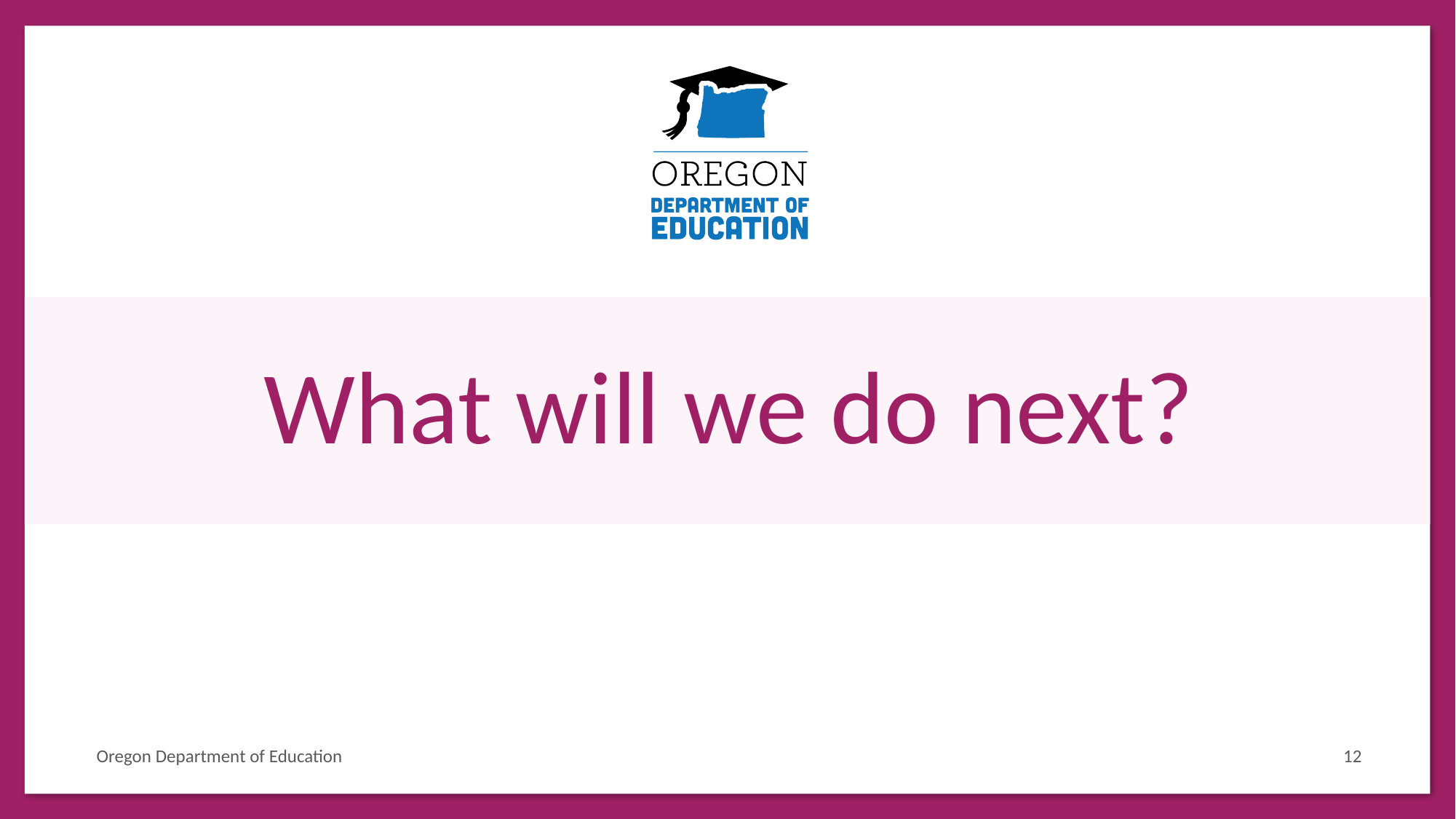

# What will we do next?
Oregon Department of Education
12